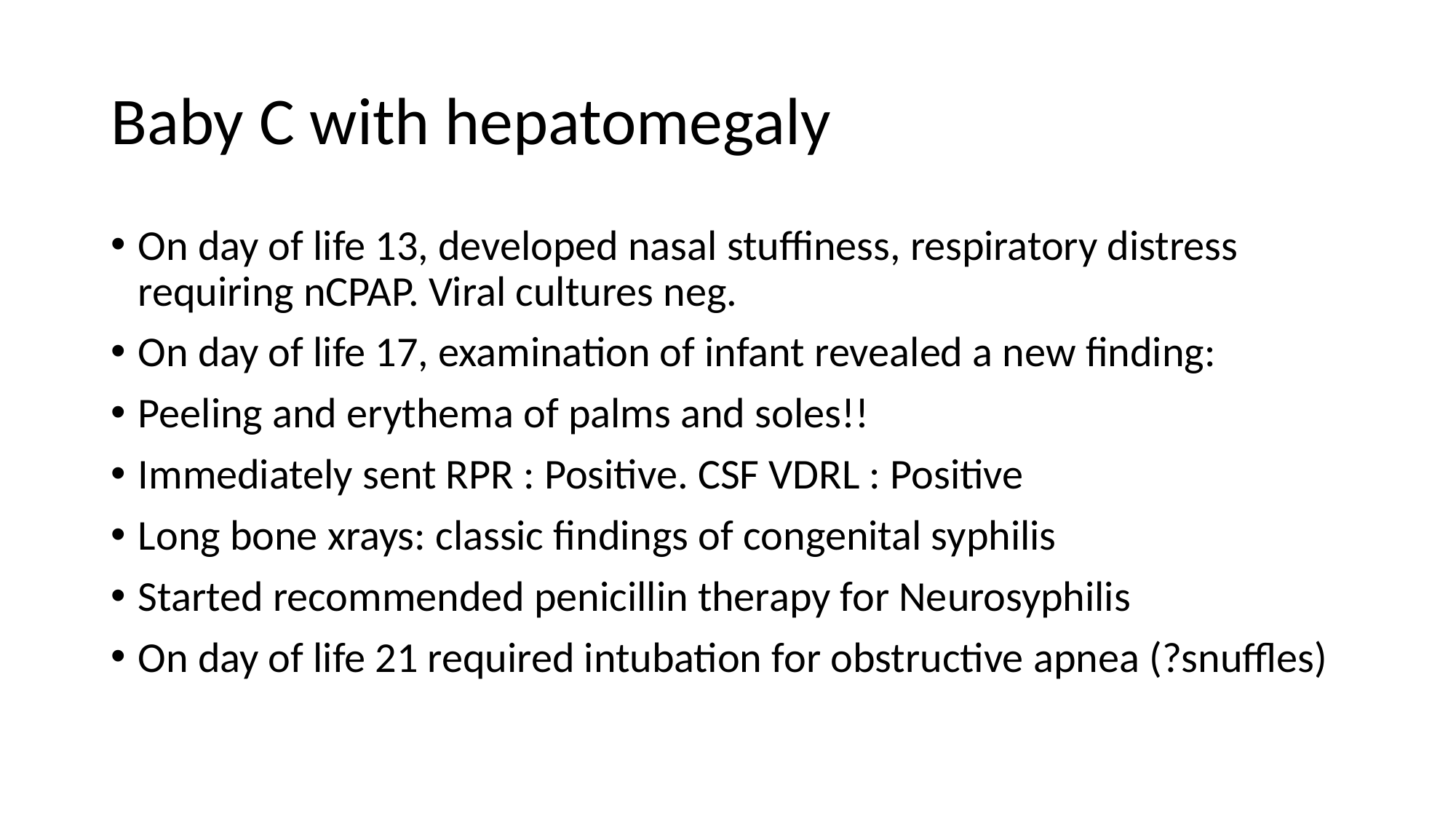

# Baby C with hepatomegaly
On day of life 13, developed nasal stuffiness, respiratory distress requiring nCPAP. Viral cultures neg.
On day of life 17, examination of infant revealed a new finding:
Peeling and erythema of palms and soles!!
Immediately sent RPR : Positive. CSF VDRL : Positive
Long bone xrays: classic findings of congenital syphilis
Started recommended penicillin therapy for Neurosyphilis
On day of life 21 required intubation for obstructive apnea (?snuffles)